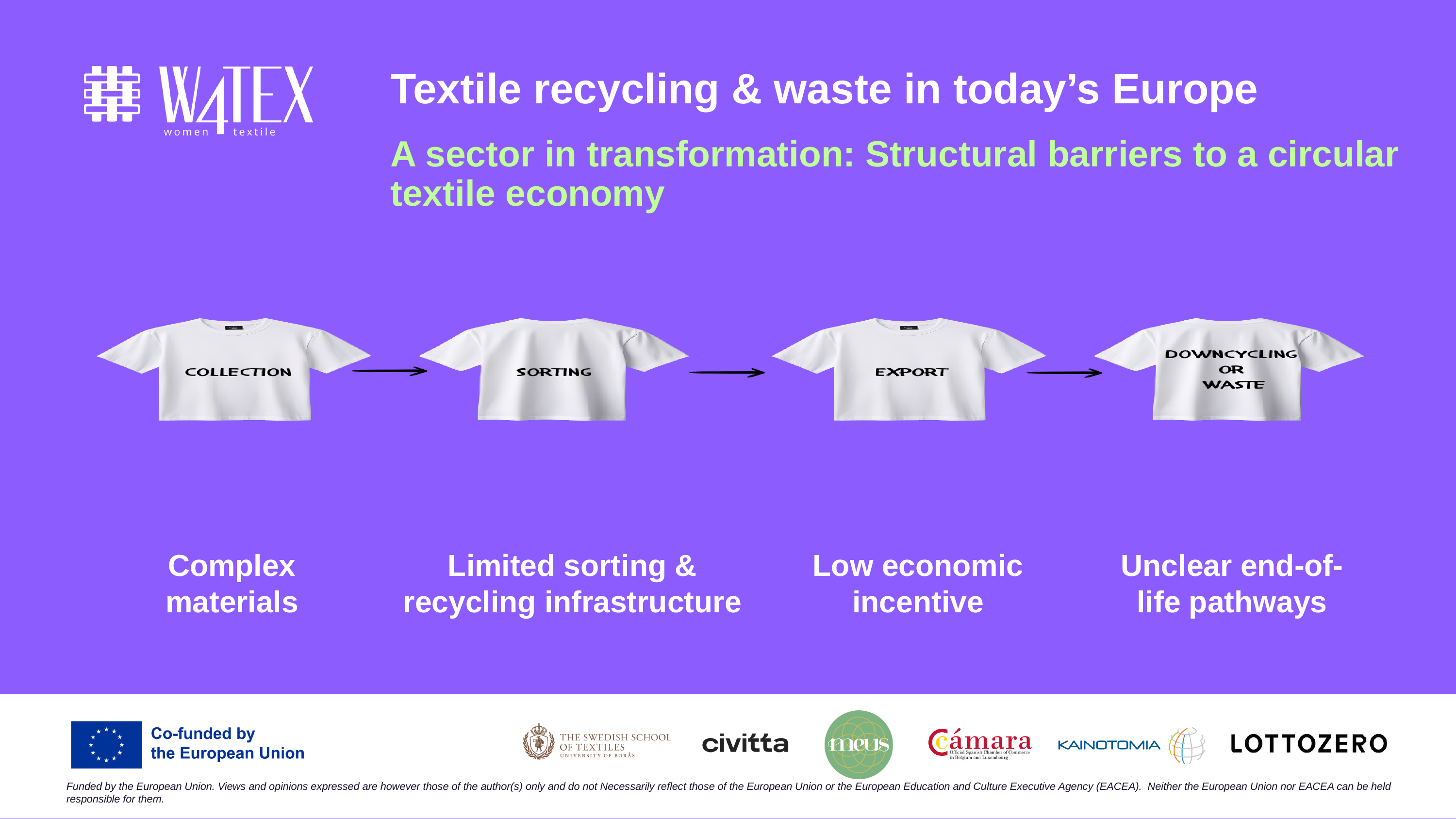

Textile recycling & waste in today’s Europe

A sector in transformation: Structural barriers to a circular textile economy

Low economic incentive
Unclear end-of-life pathways
Limited sorting & recycling infrastructure
Complex materials

Funded by the European Union. Views and opinions expressed are however those of the author(s) only and do not Necessarily reflect those of the European Union or the European Education and Culture Executive Agency (EACEA).  Neither the European Union nor EACEA can be held responsible for them.